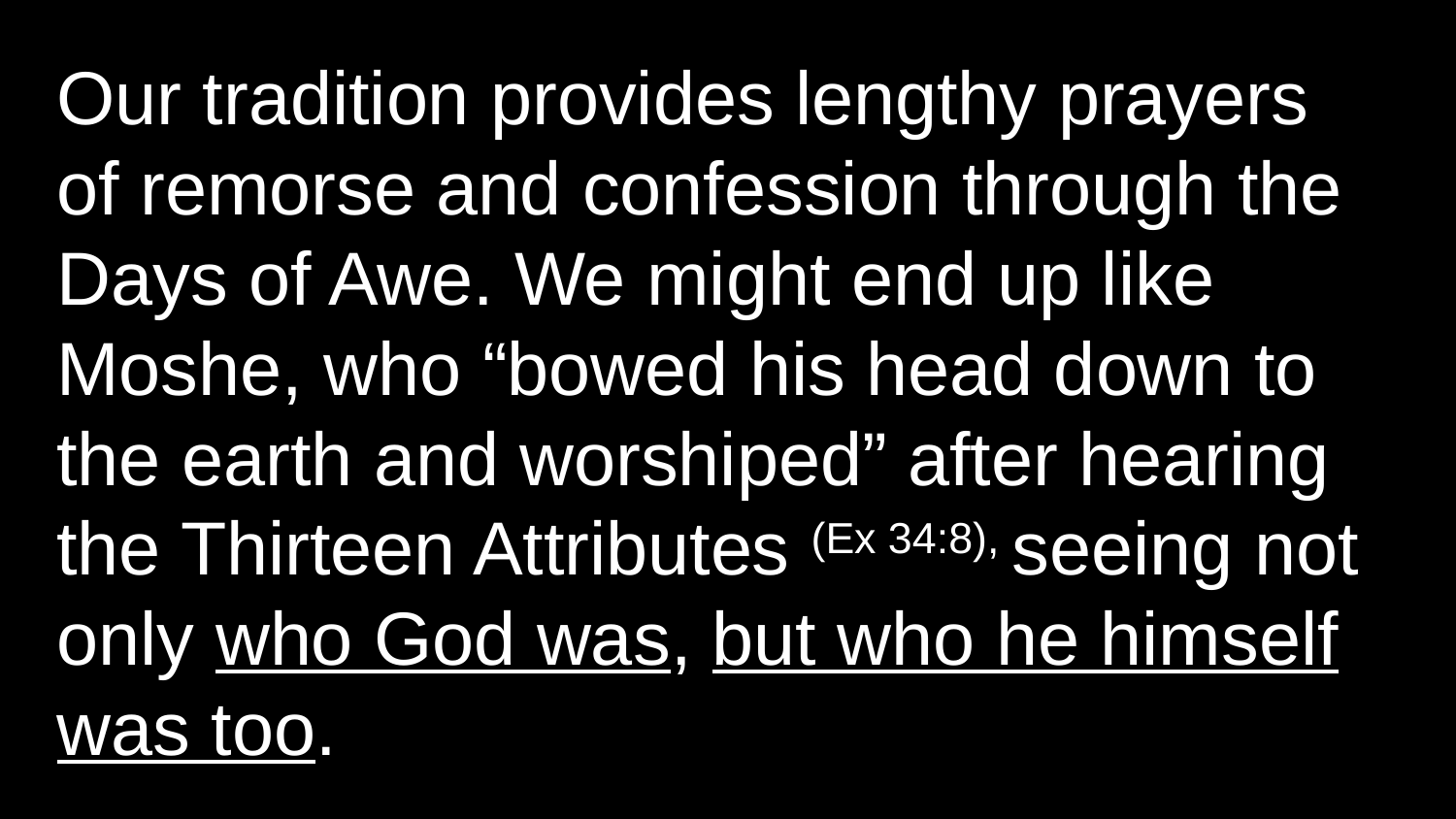

Our tradition provides lengthy prayers of remorse and confession through the Days of Awe. We might end up like Moshe, who “bowed his head down to the earth and worshiped” after hearing the Thirteen Attributes (Ex 34:8), seeing not only who God was, but who he himself was too.